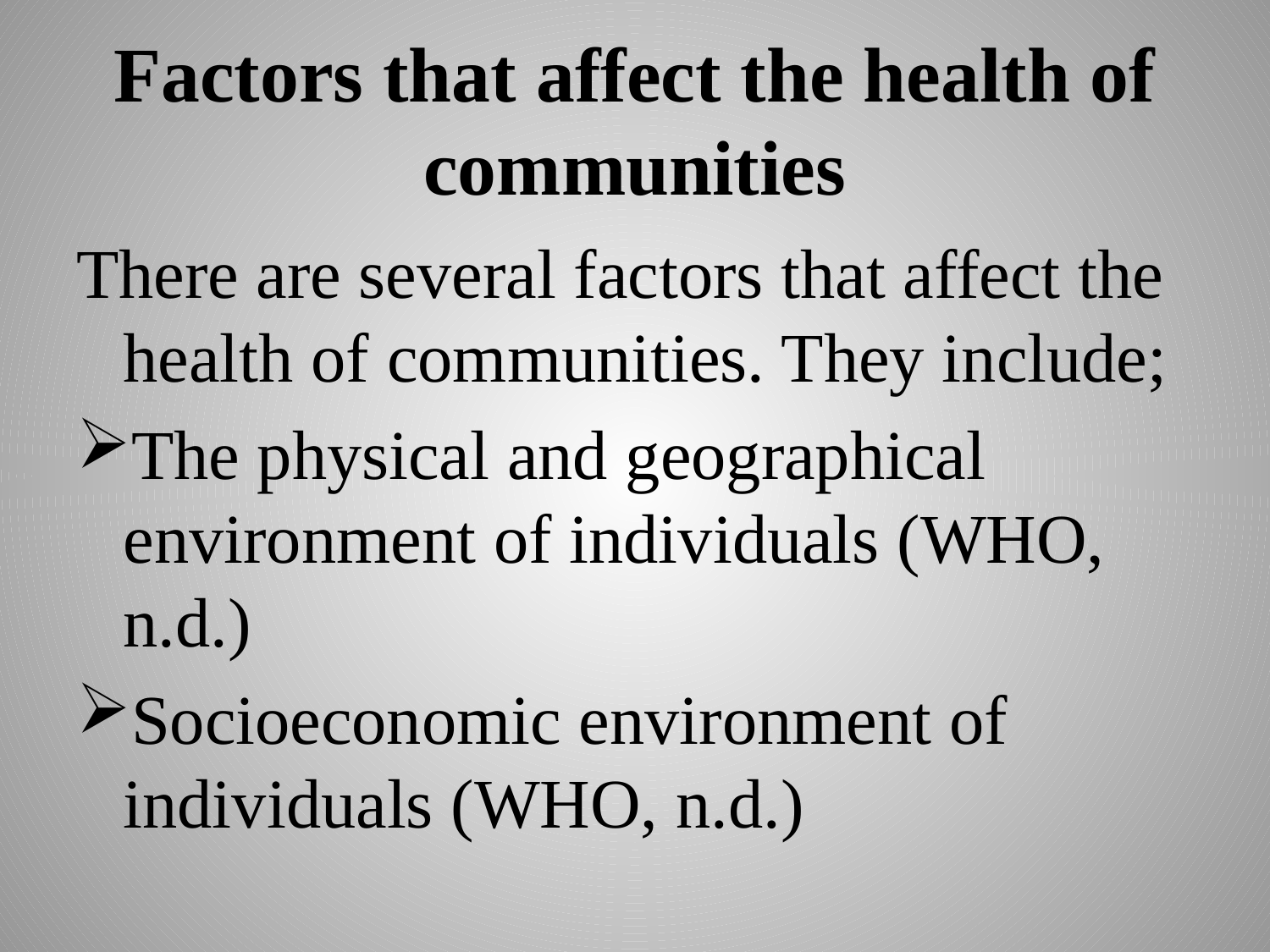

# Factors that affect the health of communities
There are several factors that affect the health of communities. They include;
The physical and geographical environment of individuals (WHO, n.d.)
Socioeconomic environment of individuals (WHO, n.d.)